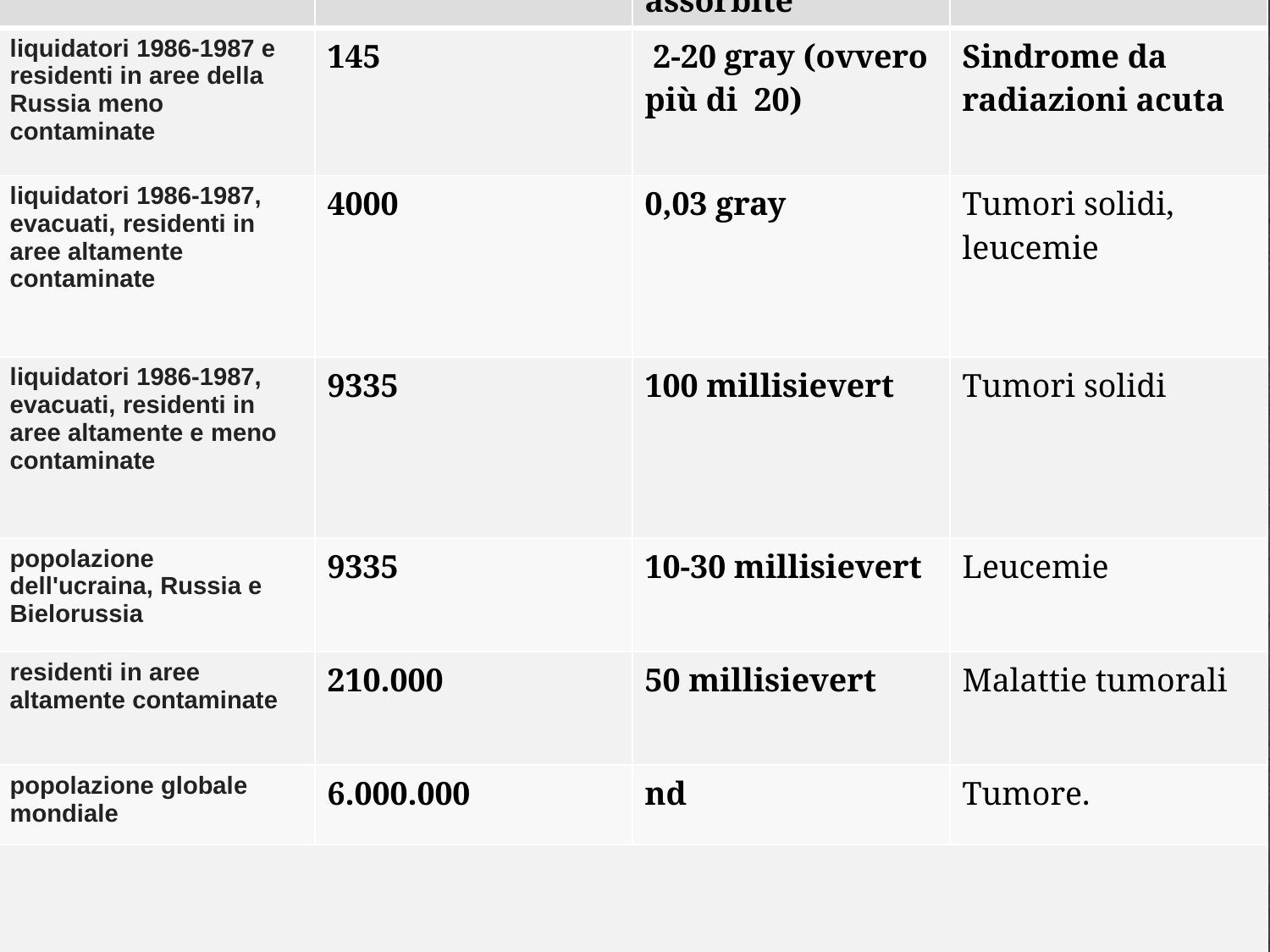

|  | mortalità | Radiazioni assorbite | cause |
| --- | --- | --- | --- |
| liquidatori 1986-1987 e residenti in aree della Russia meno contaminate | 145 | 2-20 gray (ovvero più di 20) | Sindrome da radiazioni acuta |
| liquidatori 1986-1987, evacuati, residenti in aree altamente contaminate | 4000 | 0,03 gray | Tumori solidi, leucemie |
| liquidatori 1986-1987, evacuati, residenti in aree altamente e meno contaminate | 9335 | 100 millisievert | Tumori solidi |
| popolazione dell'ucraina, Russia e Bielorussia | 9335 | 10-30 millisievert | Leucemie |
| residenti in aree altamente contaminate | 210.000 | 50 millisievert | Malattie tumorali |
| popolazione globale mondiale | 6.000.000 | nd | Tumore. |
|  |  |  |  |